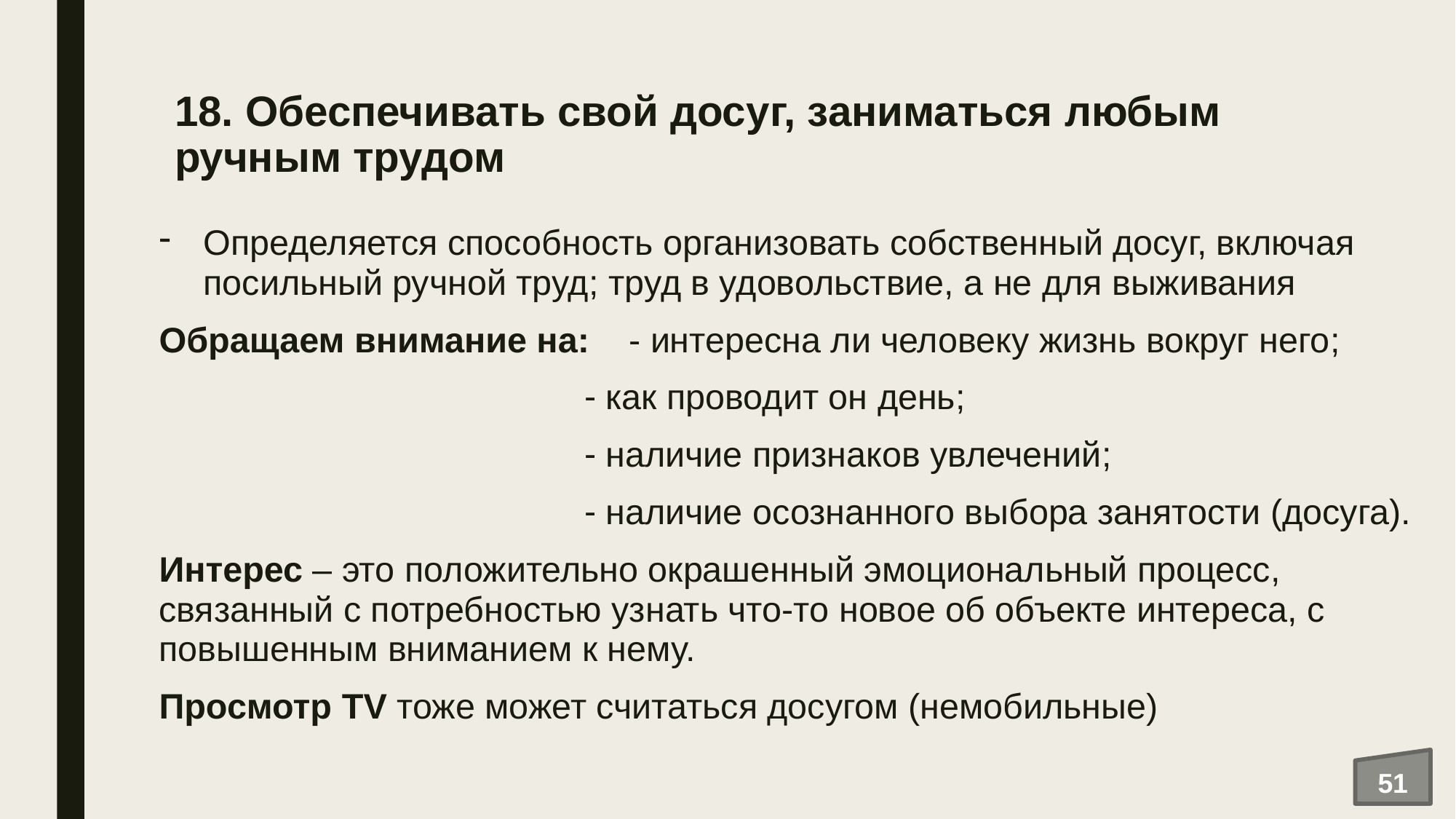

# 18. Обеспечивать свой досуг, заниматься любым ручным трудом
Определяется способность организовать собственный досуг, включая посильный ручной труд; труд в удовольствие, а не для выживания
Обращаем внимание на:    - интересна ли человеку жизнь вокруг него;
 как проводит он день;
 наличие признаков увлечений;
 наличие осознанного выбора занятости (досуга).
Интерес – это положительно окрашенный эмоциональный процесс, связанный с потребностью узнать что-то новое об объекте интереса, с повышенным вниманием к нему.
Просмотр TV тоже может считаться досугом (немобильные)
51